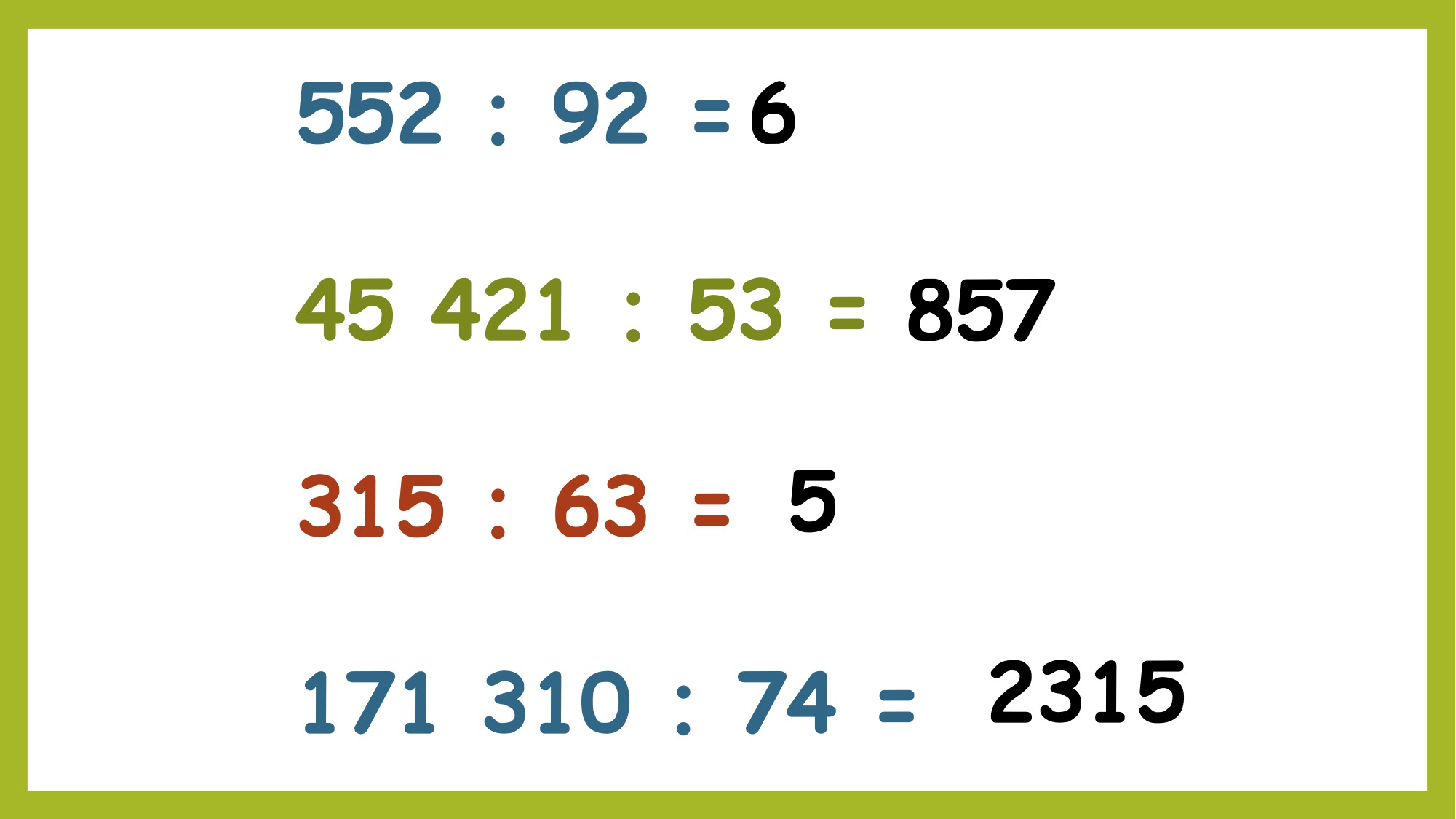

552 : 92 =

45 421 : 53 =

315 : 63 =

171 310 : 74 =
6
857
5
2315